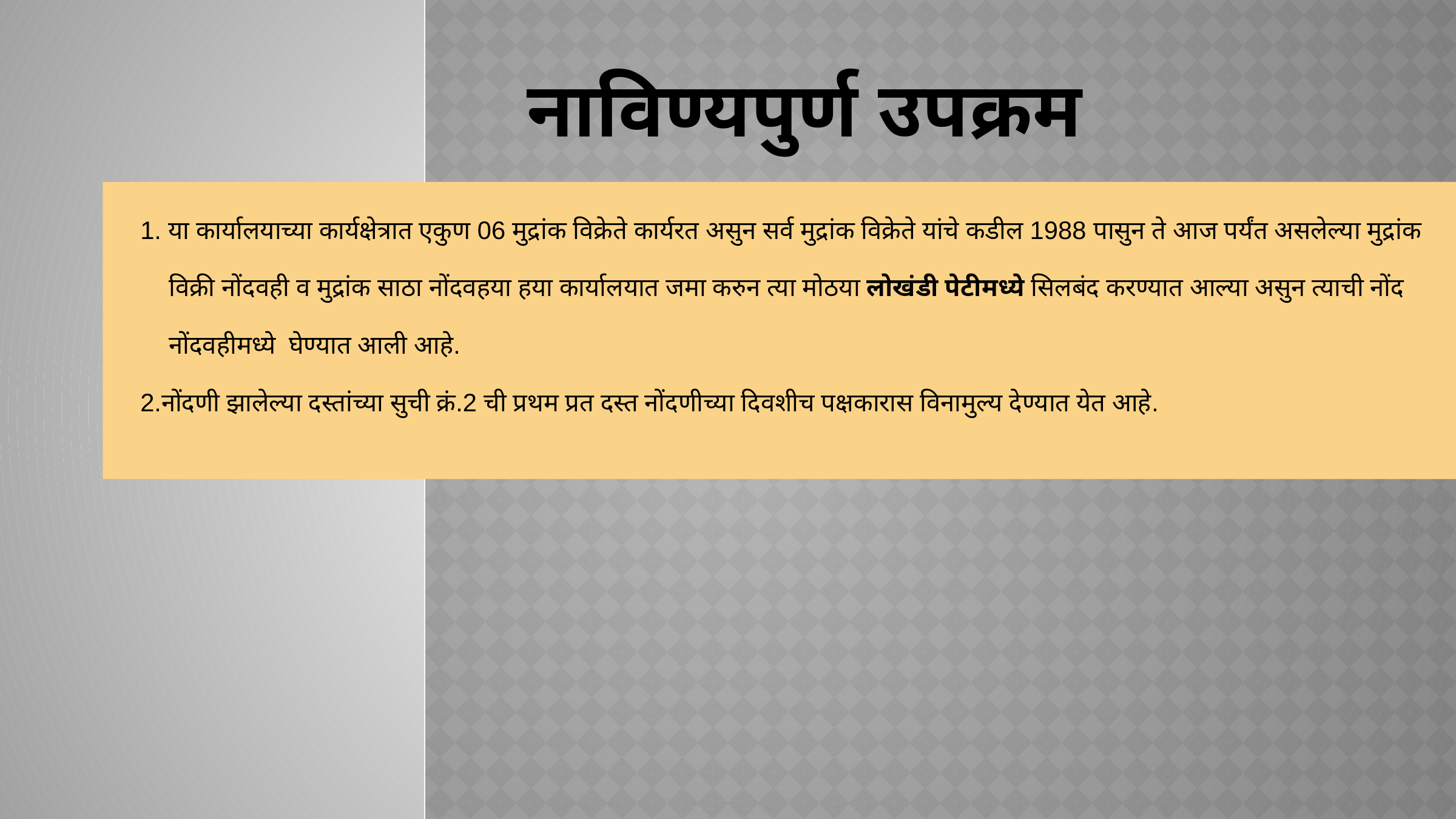

# नाविण्यपुर्ण उपक्रम
1. या कार्यालयाच्या कार्यक्षेत्रात एकुण 06 मुद्रांक विक्रेते कार्यरत असुन सर्व मुद्रांक विक्रेते यांचे कडील 1988 पासुन ते आज पर्यंत असलेल्या मुद्रांक विक्री नोंदवही व मुद्रांक साठा नोंदवहया हया कार्यालयात जमा करुन त्या मोठया लोखंडी पेटीमध्ये सिलबंद करण्यात आल्या असुन त्याची नोंद नोंदवहीमध्ये  घेण्यात आली आहे.
2.नोंदणी झालेल्या दस्तांच्या सुची क्रं.2 ची प्रथम प्रत दस्त नोंदणीच्या दिवशीच पक्षकारास विनामुल्य देण्यात येत आहे.

1.